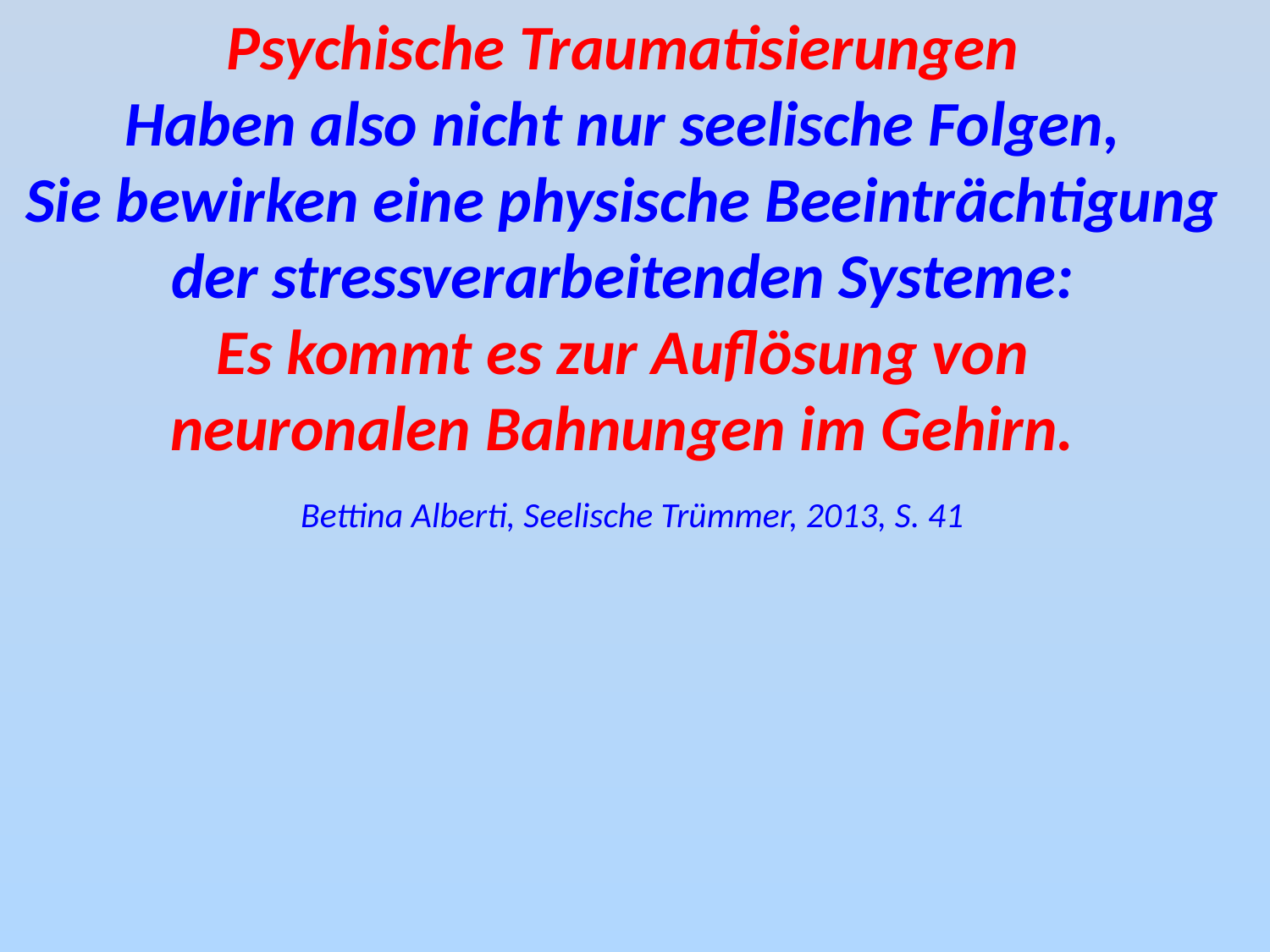

Psychische Traumatisierungen
Haben also nicht nur seelische Folgen,
Sie bewirken eine physische Beeinträchtigung
der stressverarbeitenden Systeme:
Es kommt es zur Auflösung von
neuronalen Bahnungen im Gehirn.
Bettina Alberti, Seelische Trümmer, 2013, S. 41